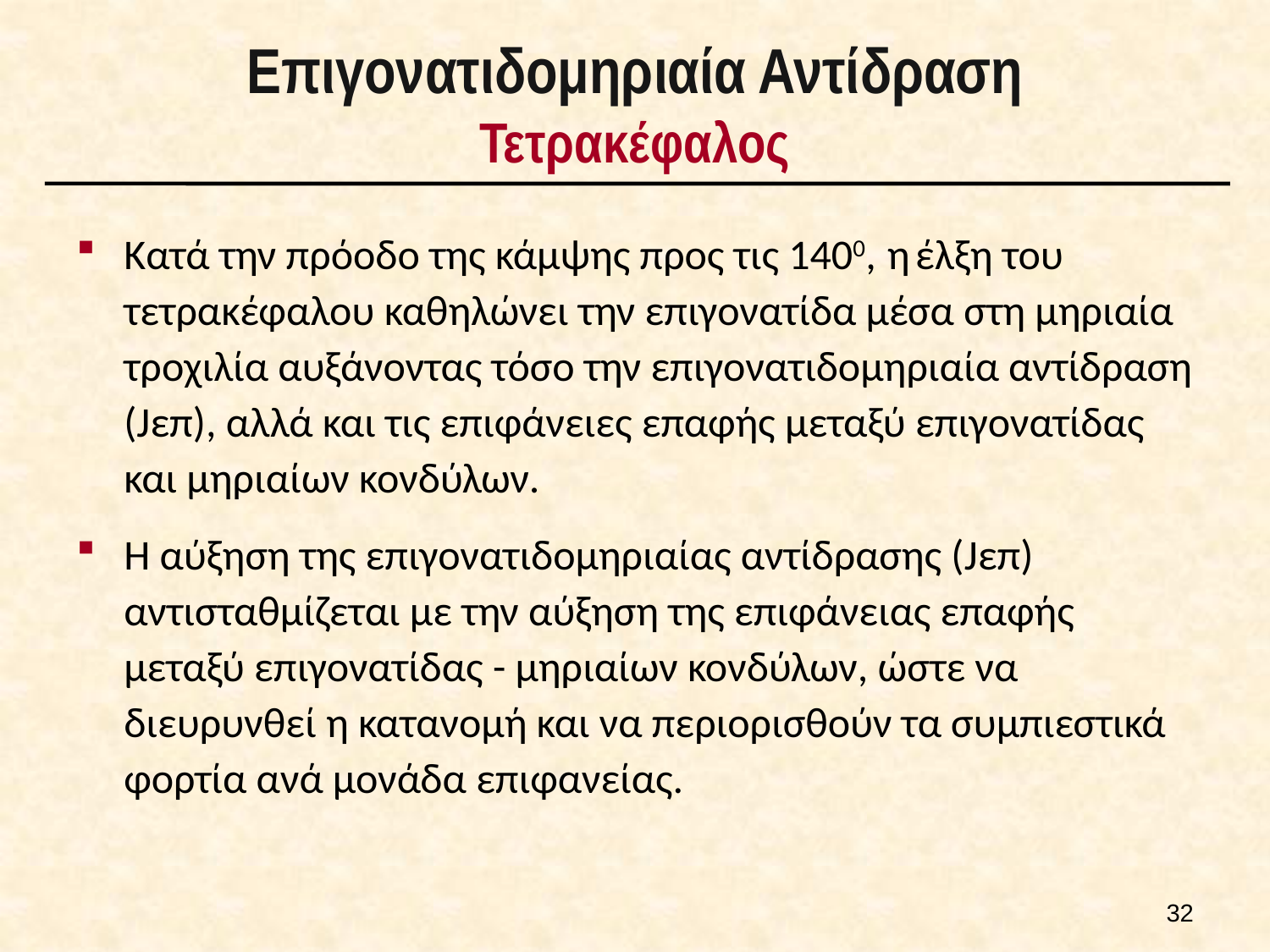

# Επιγονατιδομηριαία Αντίδραση Τετρακέφαλος
Κατά την πρόοδο της κάμψης προς τις 1400,  η έλξη του τετρακέφαλου καθηλώνει την επιγονατίδα μέσα στη μηριαία τροχιλία αυξάνοντας τόσο την επιγονατιδομηριαία αντίδραση (Jεπ), αλλά και τις επιφάνειες επαφής μεταξύ επιγονατίδας και μηριαίων κονδύλων.
Η αύξηση της επιγονατιδομηριαίας αντίδρασης (Jεπ) αντισταθμίζεται με την αύξηση της επιφάνειας επαφής μεταξύ επιγονατίδας - μηριαίων κονδύλων, ώστε να διευρυνθεί η κατανομή και να περιορισθούν τα συμπιεστικά φορτία ανά μονάδα επιφανείας.
32